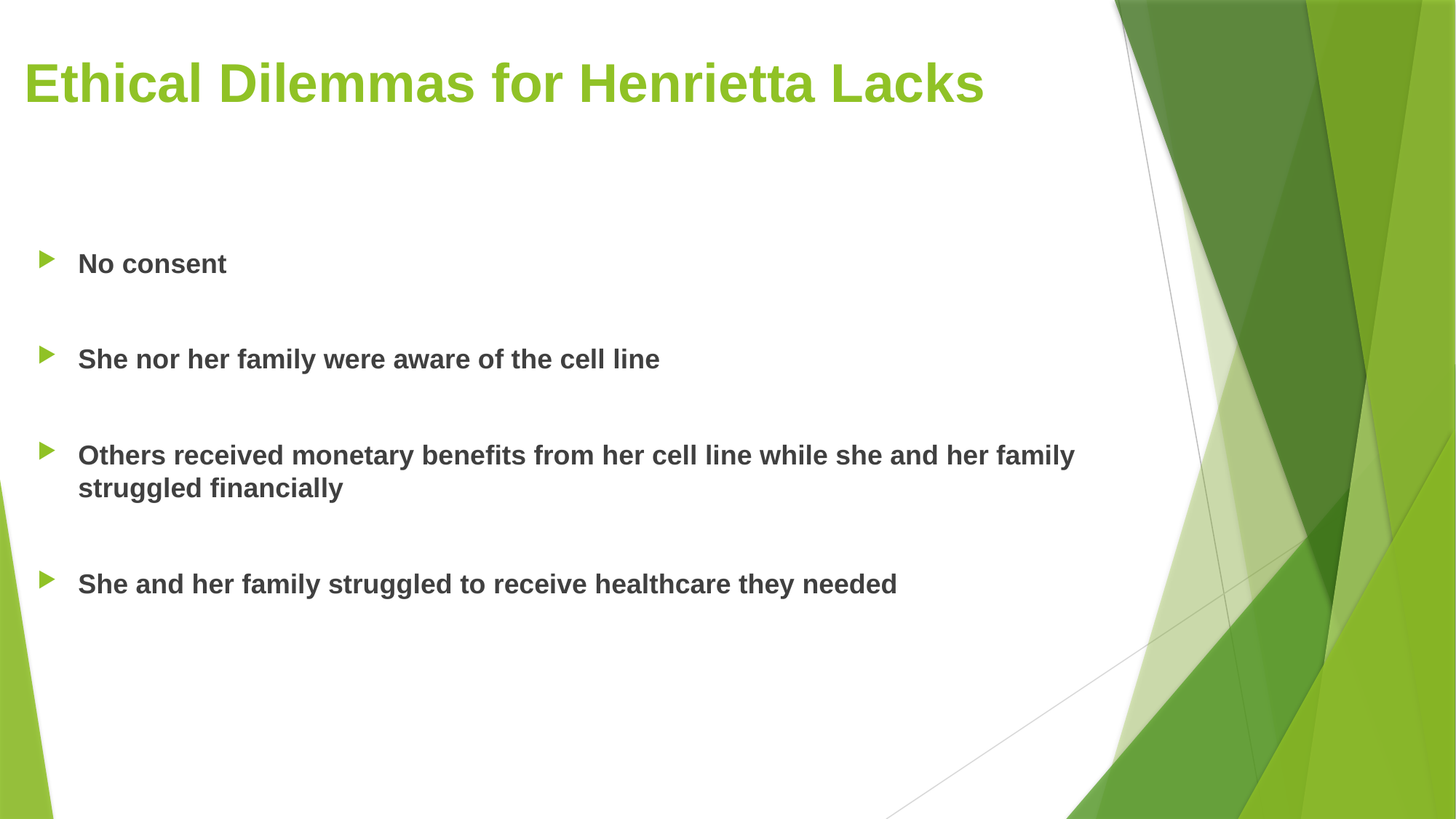

# Ethical Dilemmas for Henrietta Lacks
No consent

She nor her family were aware of the cell line

Others received monetary benefits from her cell line while she and her family struggled financially

She and her family struggled to receive healthcare they needed